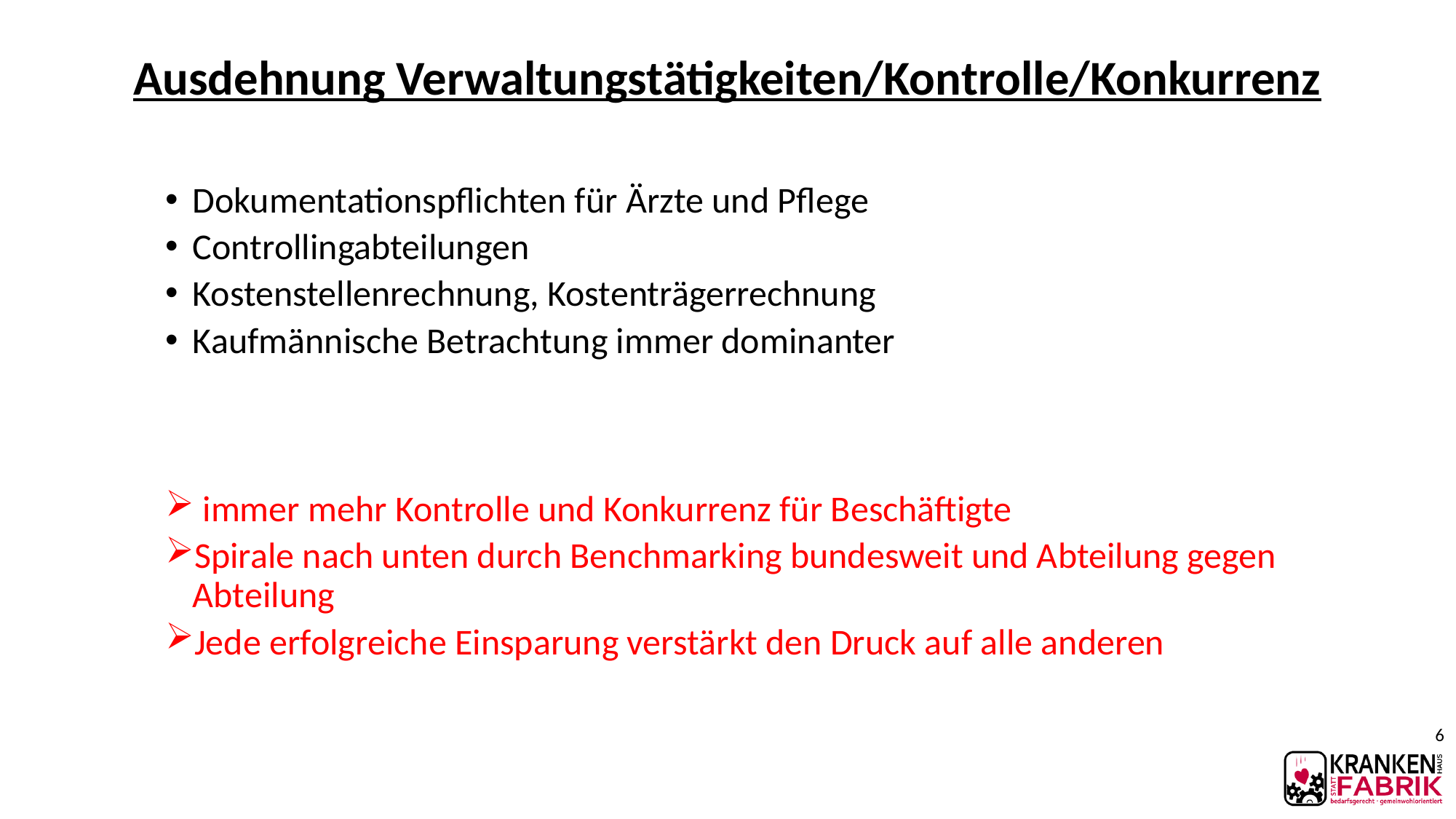

# Ausdehnung Verwaltungstätigkeiten/Kontrolle/Konkurrenz
Dokumentationspflichten für Ärzte und Pflege
Controllingabteilungen
Kostenstellenrechnung, Kostenträgerrechnung
Kaufmännische Betrachtung immer dominanter

 immer mehr Kontrolle und Konkurrenz für Beschäftigte
Spirale nach unten durch Benchmarking bundesweit und Abteilung gegen Abteilung
Jede erfolgreiche Einsparung verstärkt den Druck auf alle anderen

6